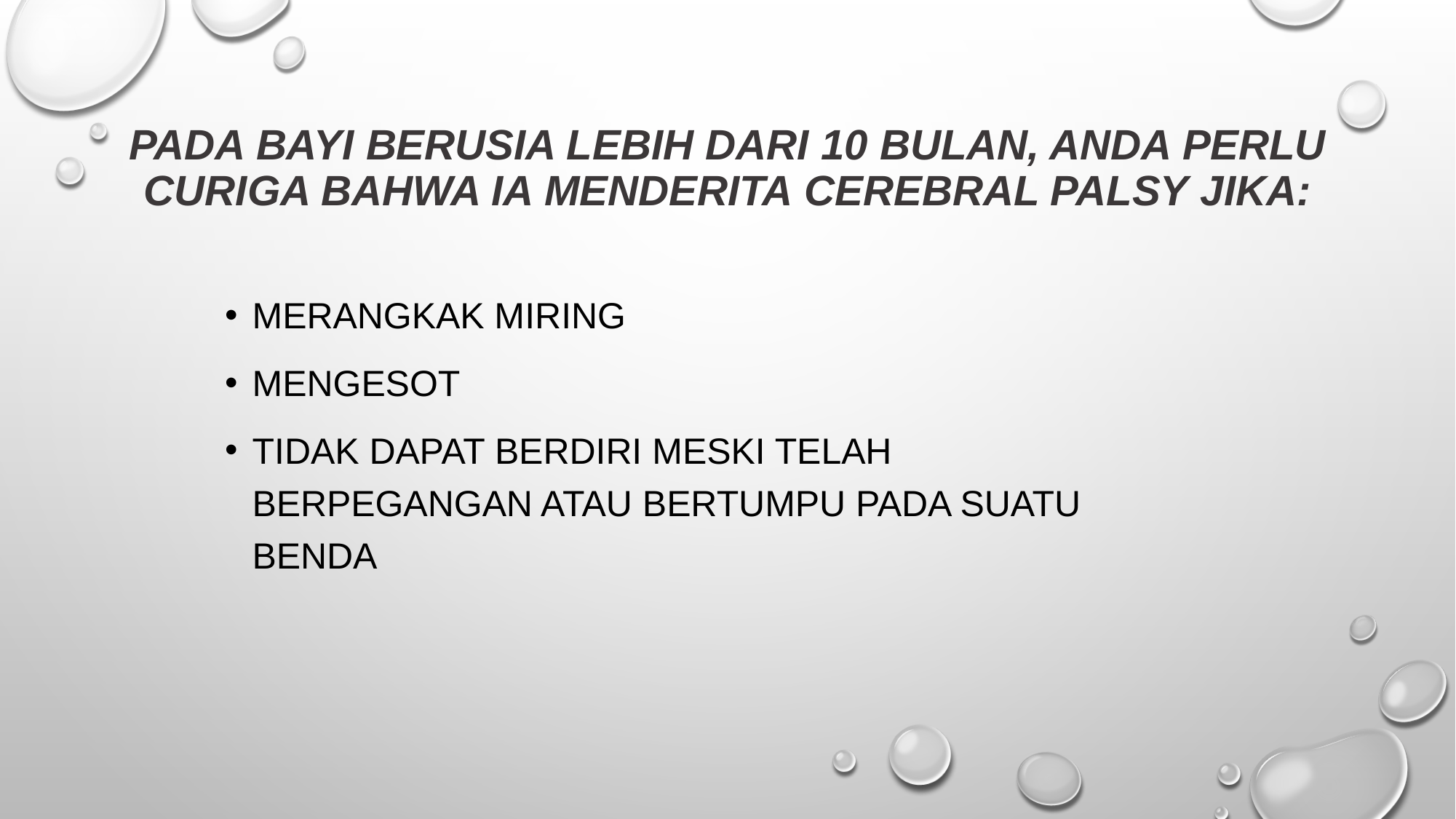

# pada bayi berusia lebih dari 10 bulan, Anda perlu curiga bahwa ia menderita cerebral palsy jika:
Merangkak miring
Mengesot
Tidak dapat berdiri meski telah berpegangan atau bertumpu pada suatu benda